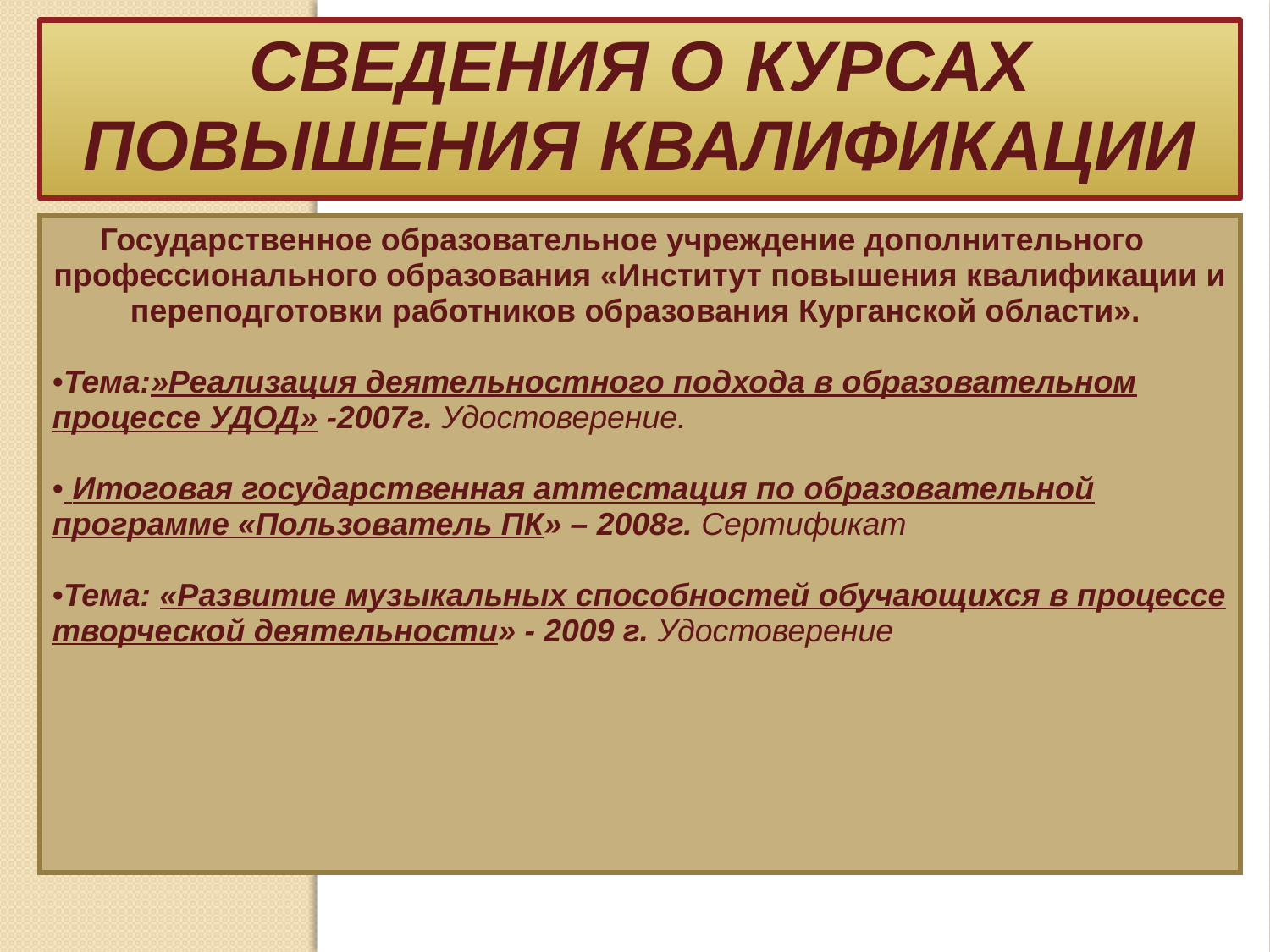

# Сведения о курсах повышения квалификации
| Государственное образовательное учреждение дополнительного профессионального образования «Институт повышения квалификации и переподготовки работников образования Курганской области». Тема:»Реализация деятельностного подхода в образовательном процессе УДОД» -2007г. Удостоверение. Итоговая государственная аттестация по образовательной программе «Пользователь ПК» – 2008г. Сертификат Тема: «Развитие музыкальных способностей обучающихся в процессе творческой деятельности» - 2009 г. Удостоверение |
| --- |